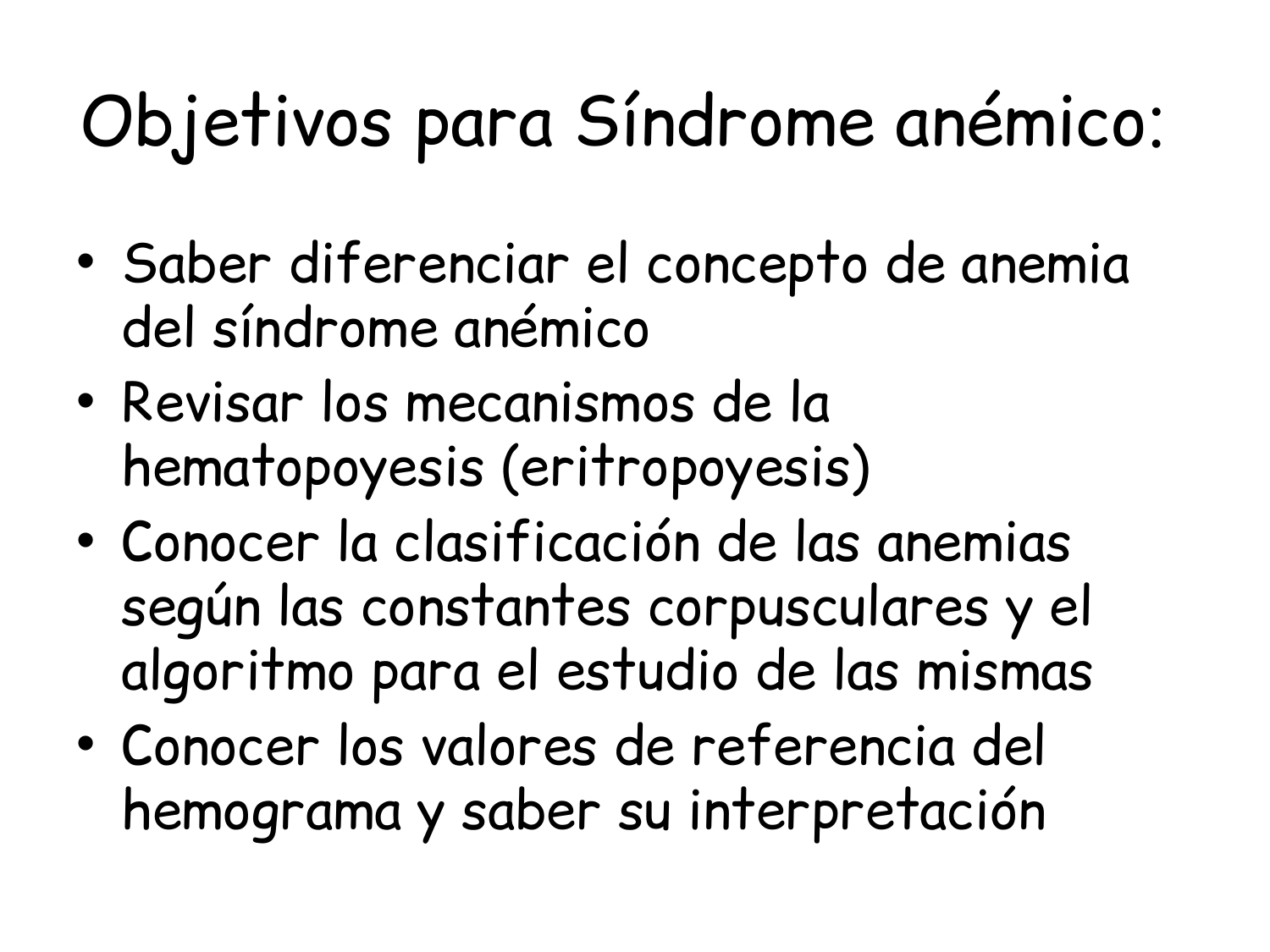

# Objetivos para Síndrome anémico:
Saber diferenciar el concepto de anemia del síndrome anémico
Revisar los mecanismos de la hematopoyesis (eritropoyesis)
Conocer la clasificación de las anemias según las constantes corpusculares y el algoritmo para el estudio de las mismas
Conocer los valores de referencia del hemograma y saber su interpretación